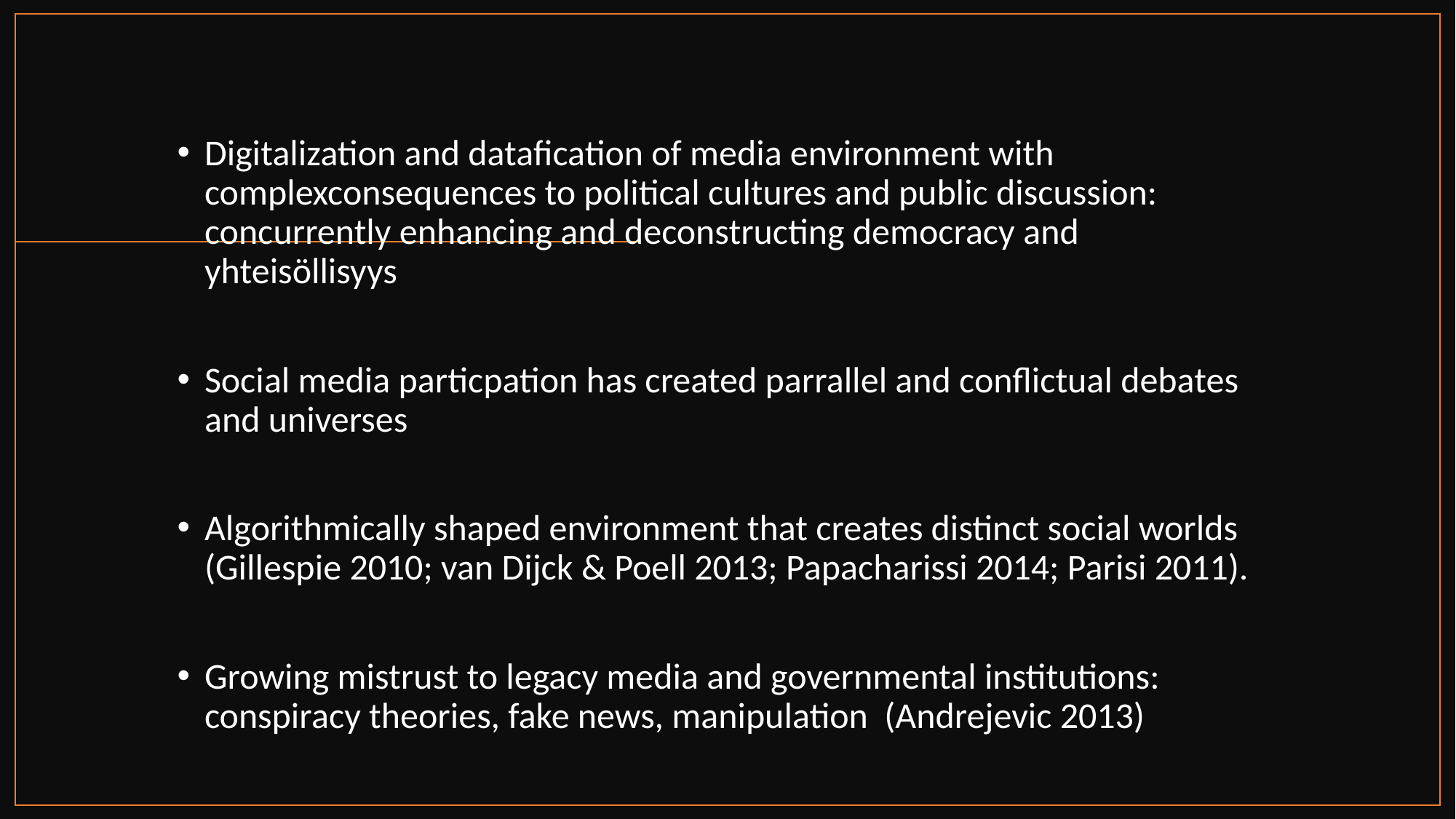

#
Digitalization and datafication of media environment with complexconsequences to political cultures and public discussion: concurrently enhancing and deconstructing democracy and yhteisöllisyys

Social media particpation has created parrallel and conflictual debates and universes

Algorithmically shaped environment that creates distinct social worlds (Gillespie 2010; van Dijck & Poell 2013; Papacharissi 2014; Parisi 2011).

Growing mistrust to legacy media and governmental institutions: conspiracy theories, fake news, manipulation  (Andrejevic 2013)